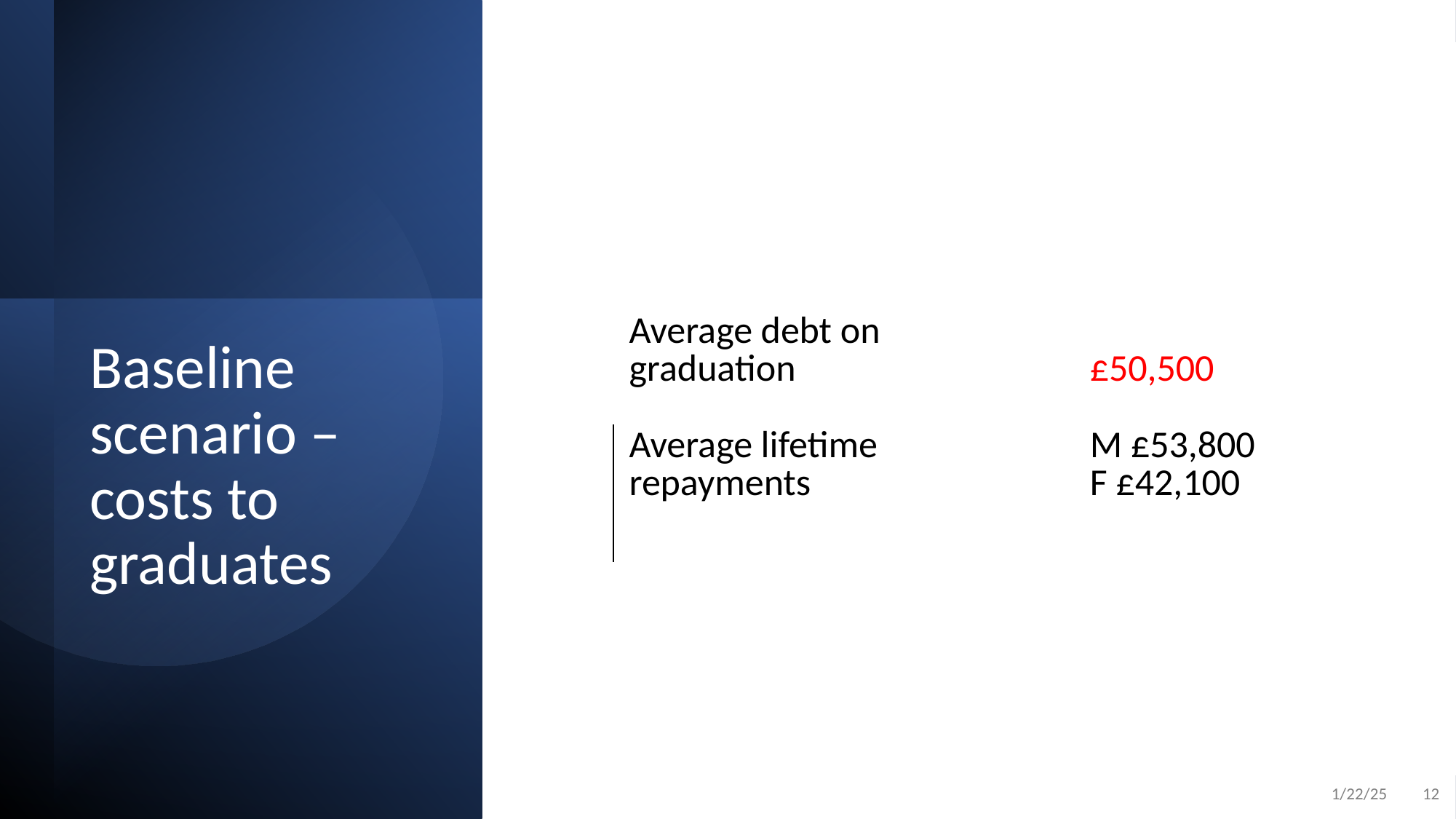

| Average debt on graduation | £50,500 |
| --- | --- |
| Average lifetime repayments | M £53,800 F £42,100 |

# Baseline scenario – costs to graduates
1/22/25
12